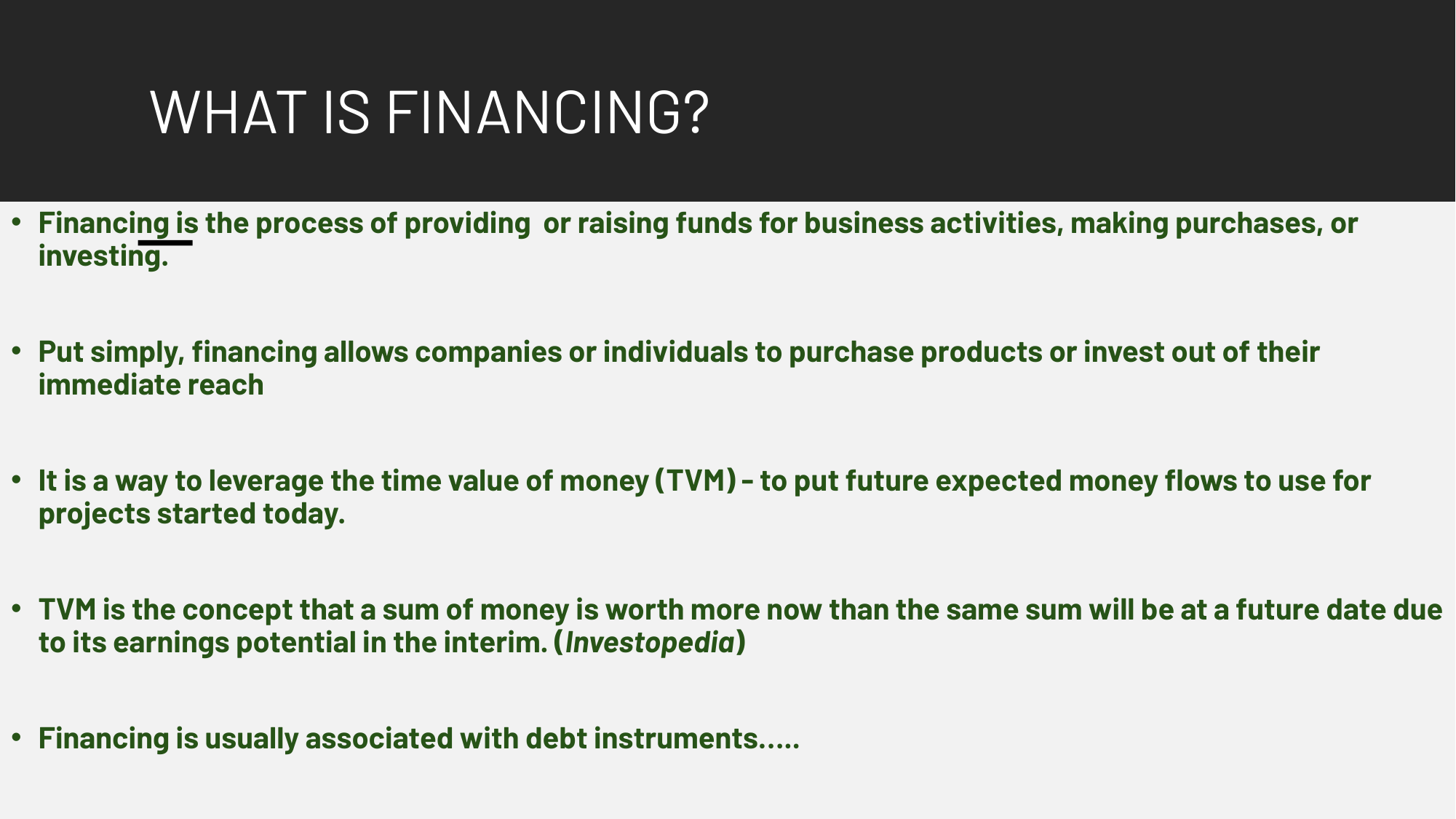

# WHAT IS FINANCING?

Financing is the process of providing  or raising funds for business activities, making purchases, or investing.

Put simply, financing allows companies or individuals to purchase products or invest out of their immediate reach

It is a way to leverage the time value of money (TVM) - to put future expected money flows to use for projects started today.

TVM is the concept that a sum of money is worth more now than the same sum will be at a future date due to its earnings potential in the interim. (Investopedia)

Financing is usually associated with debt instruments…..